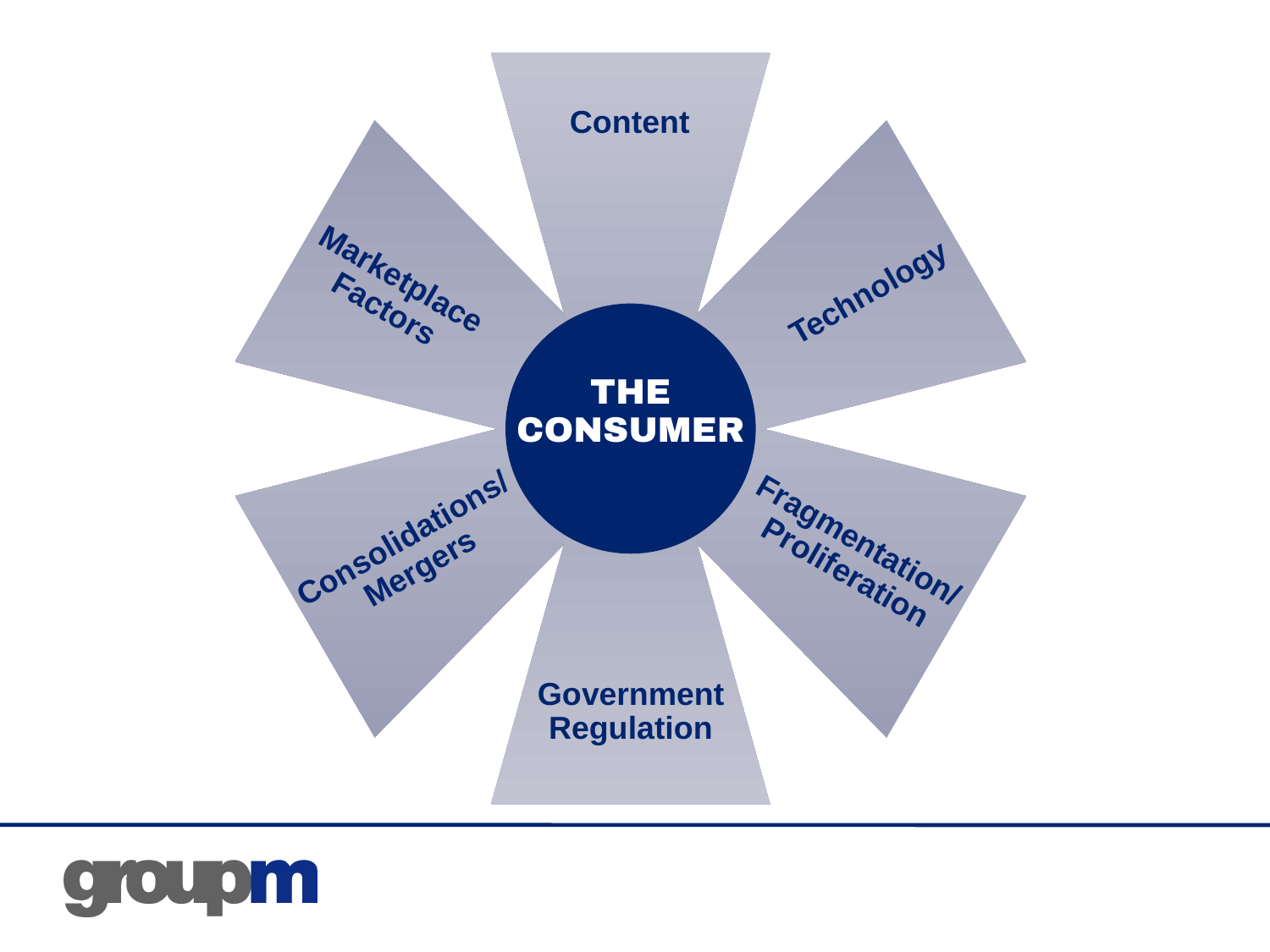

Content
Marketplace
Factors
Technology
THE
CONSUMER
Consolidations/
Mergers
Fragmentation/
Proliferation
Government
Regulation